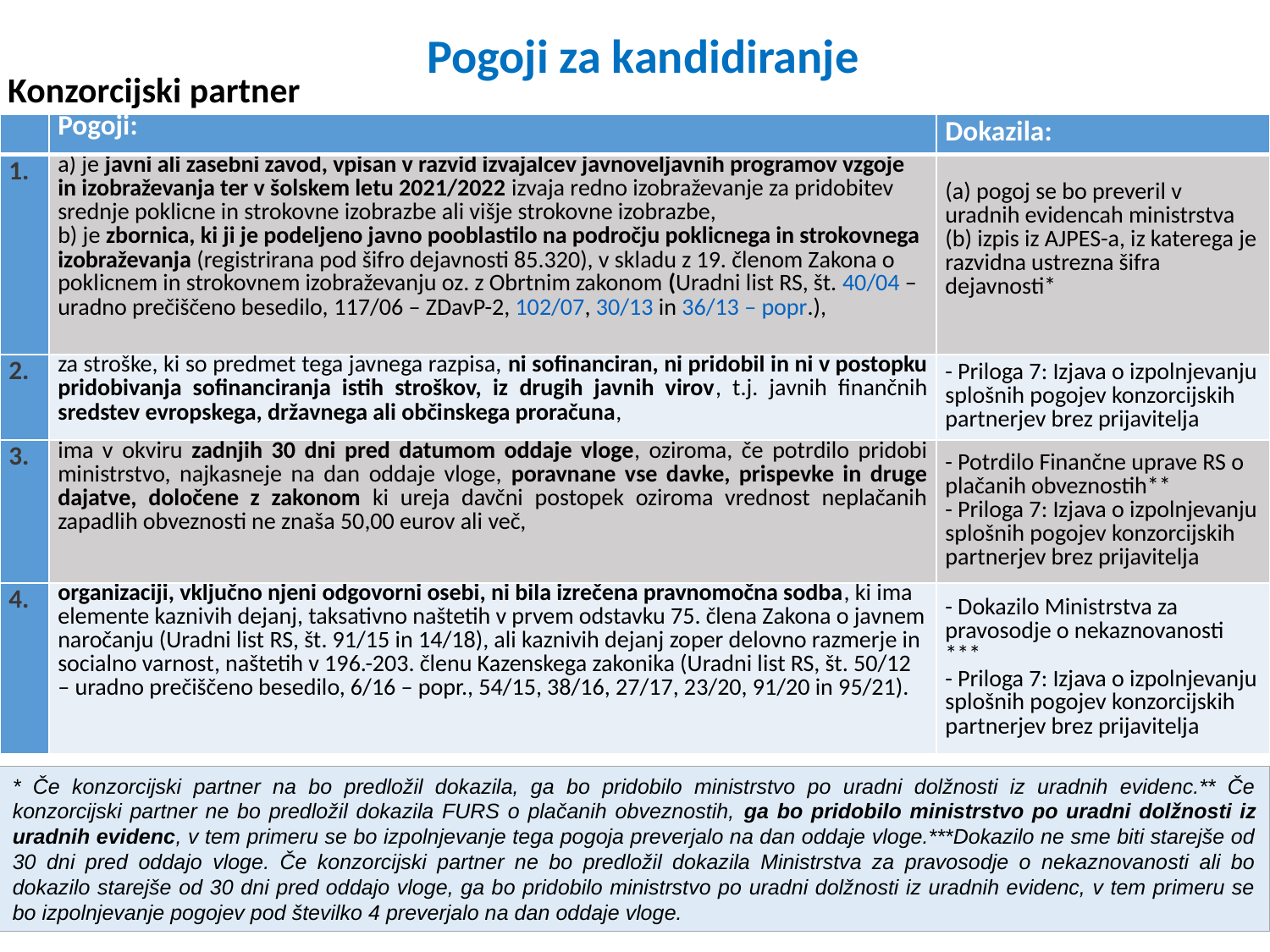

Pogoji za kandidiranje
Konzorcijski partner
|  | Pogoji: | Dokazila: |
| --- | --- | --- |
| 1. | a) je javni ali zasebni zavod, vpisan v razvid izvajalcev javnoveljavnih programov vzgoje in izobraževanja ter v šolskem letu 2021/2022 izvaja redno izobraževanje za pridobitev srednje poklicne in strokovne izobrazbe ali višje strokovne izobrazbe, b) je zbornica, ki ji je podeljeno javno pooblastilo na področju poklicnega in strokovnega izobraževanja (registrirana pod šifro dejavnosti 85.320), v skladu z 19. členom Zakona o poklicnem in strokovnem izobraževanju oz. z Obrtnim zakonom (Uradni list RS, št. 40/04 – uradno prečiščeno besedilo, 117/06 – ZDavP-2, 102/07, 30/13 in 36/13 – popr.), | (a) pogoj se bo preveril v uradnih evidencah ministrstva (b) izpis iz AJPES-a, iz katerega je razvidna ustrezna šifra dejavnosti\* |
| 2. | za stroške, ki so predmet tega javnega razpisa, ni sofinanciran, ni pridobil in ni v postopku pridobivanja sofinanciranja istih stroškov, iz drugih javnih virov, t.j. javnih finančnih sredstev evropskega, državnega ali občinskega proračuna, | - Priloga 7: Izjava o izpolnjevanju splošnih pogojev konzorcijskih partnerjev brez prijavitelja |
| 3. | ima v okviru zadnjih 30 dni pred datumom oddaje vloge, oziroma, če potrdilo pridobi ministrstvo, najkasneje na dan oddaje vloge, poravnane vse davke, prispevke in druge dajatve, določene z zakonom ki ureja davčni postopek oziroma vrednost neplačanih zapadlih obveznosti ne znaša 50,00 eurov ali več, | - Potrdilo Finančne uprave RS o plačanih obveznostih\*\* - Priloga 7: Izjava o izpolnjevanju splošnih pogojev konzorcijskih partnerjev brez prijavitelja |
| 4. | organizaciji, vključno njeni odgovorni osebi, ni bila izrečena pravnomočna sodba, ki ima elemente kaznivih dejanj, taksativno naštetih v prvem odstavku 75. člena Zakona o javnem naročanju (Uradni list RS, št. 91/15 in 14/18), ali kaznivih dejanj zoper delovno razmerje in socialno varnost, naštetih v 196.-203. členu Kazenskega zakonika (Uradni list RS, št. 50/12 – uradno prečiščeno besedilo, 6/16 – popr., 54/15, 38/16, 27/17, 23/20, 91/20 in 95/21). | - Dokazilo Ministrstva za pravosodje o nekaznovanosti \*\*\* - Priloga 7: Izjava o izpolnjevanju splošnih pogojev konzorcijskih partnerjev brez prijavitelja |
* Če konzorcijski partner na bo predložil dokazila, ga bo pridobilo ministrstvo po uradni dolžnosti iz uradnih evidenc.** Če konzorcijski partner ne bo predložil dokazila FURS o plačanih obveznostih, ga bo pridobilo ministrstvo po uradni dolžnosti iz uradnih evidenc, v tem primeru se bo izpolnjevanje tega pogoja preverjalo na dan oddaje vloge.***Dokazilo ne sme biti starejše od 30 dni pred oddajo vloge. Če konzorcijski partner ne bo predložil dokazila Ministrstva za pravosodje o nekaznovanosti ali bo dokazilo starejše od 30 dni pred oddajo vloge, ga bo pridobilo ministrstvo po uradni dolžnosti iz uradnih evidenc, v tem primeru se bo izpolnjevanje pogojev pod številko 4 preverjalo na dan oddaje vloge.
7